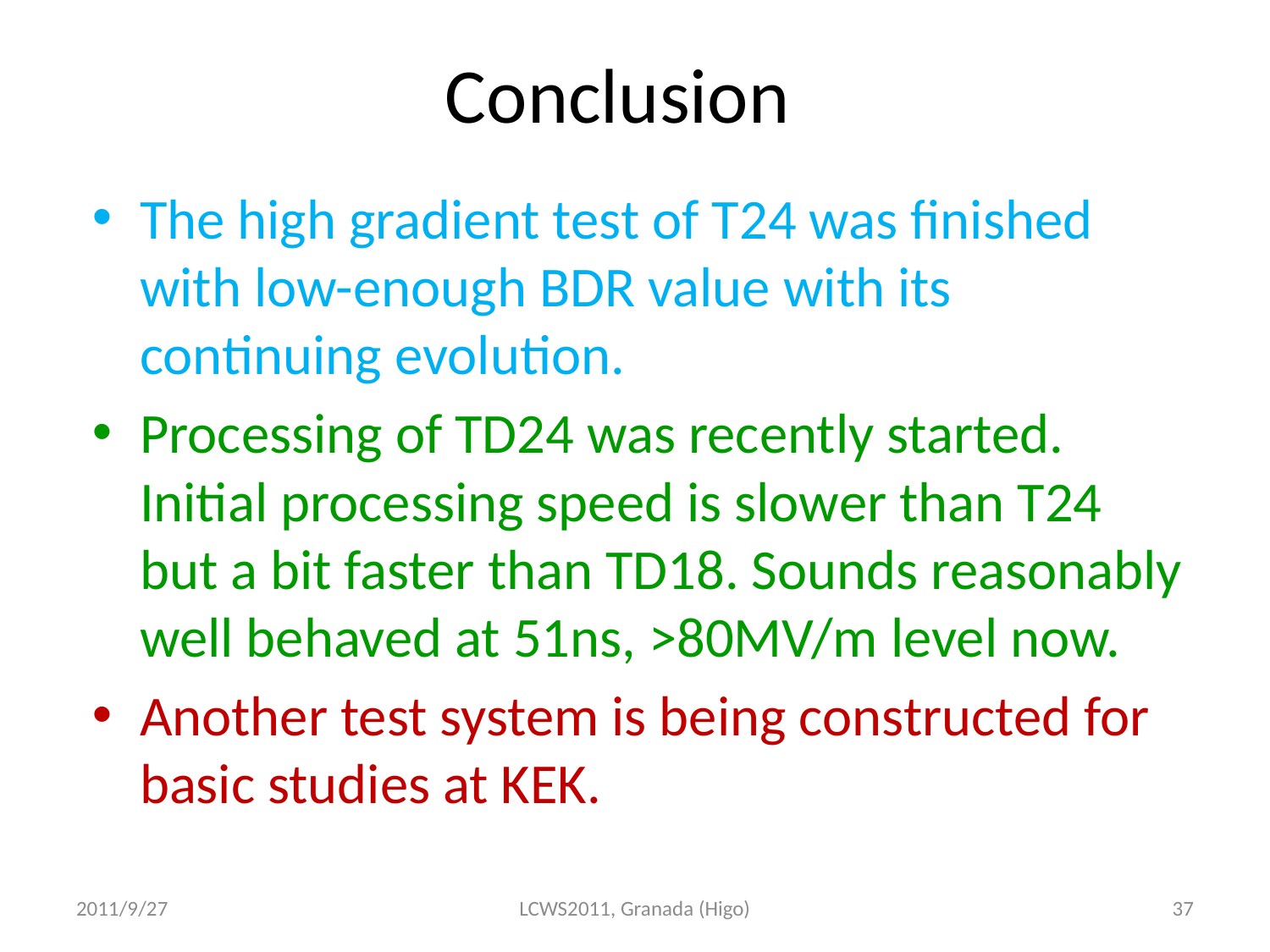

# Conclusion
The high gradient test of T24 was finished with low-enough BDR value with its continuing evolution.
Processing of TD24 was recently started. Initial processing speed is slower than T24 but a bit faster than TD18. Sounds reasonably well behaved at 51ns, >80MV/m level now.
Another test system is being constructed for basic studies at KEK.
2011/9/27
LCWS2011, Granada (Higo)
37